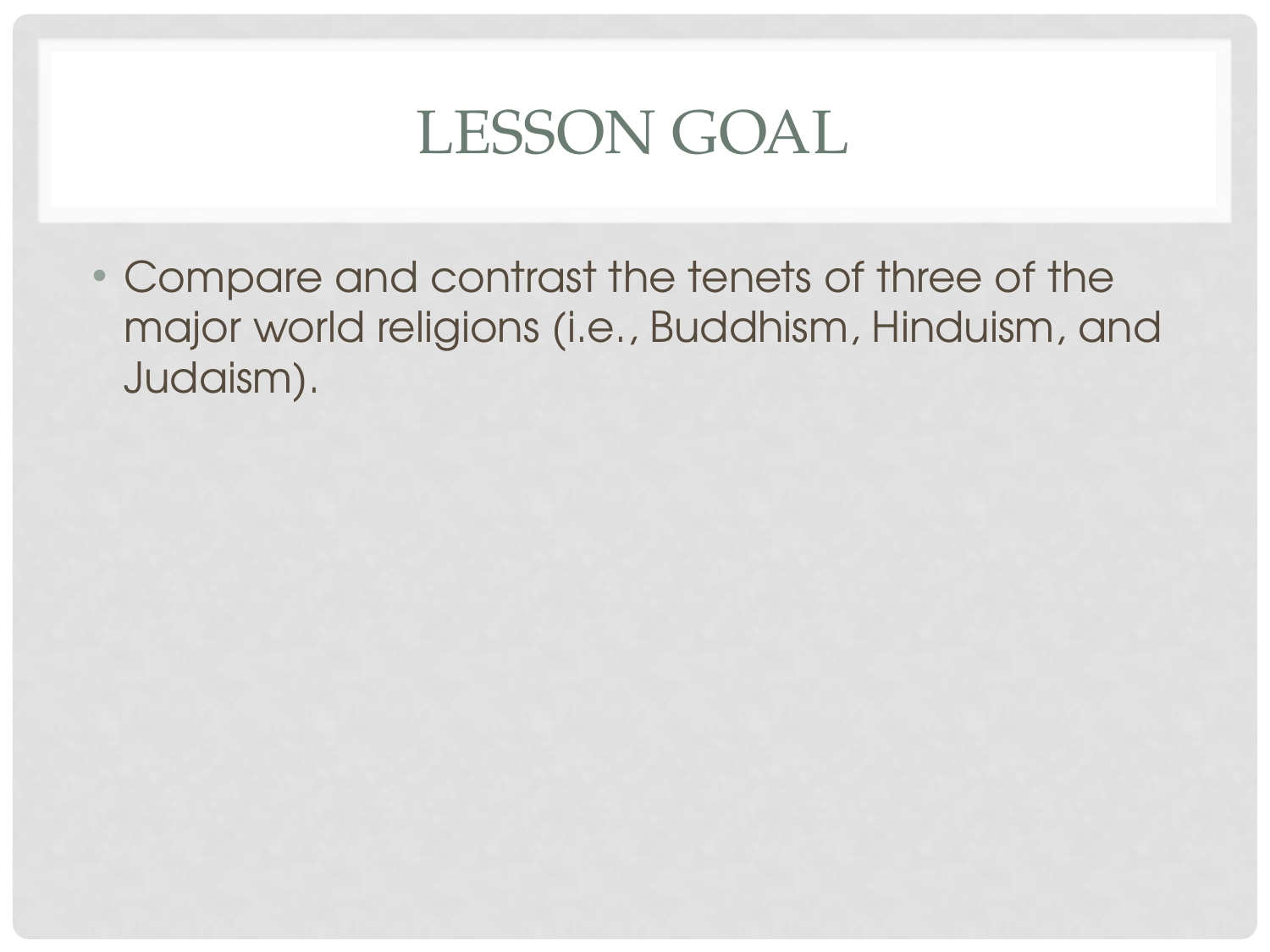

# Lesson Goal
Compare and contrast the tenets of three of the major world religions (i.e., Buddhism, Hinduism, and Judaism).